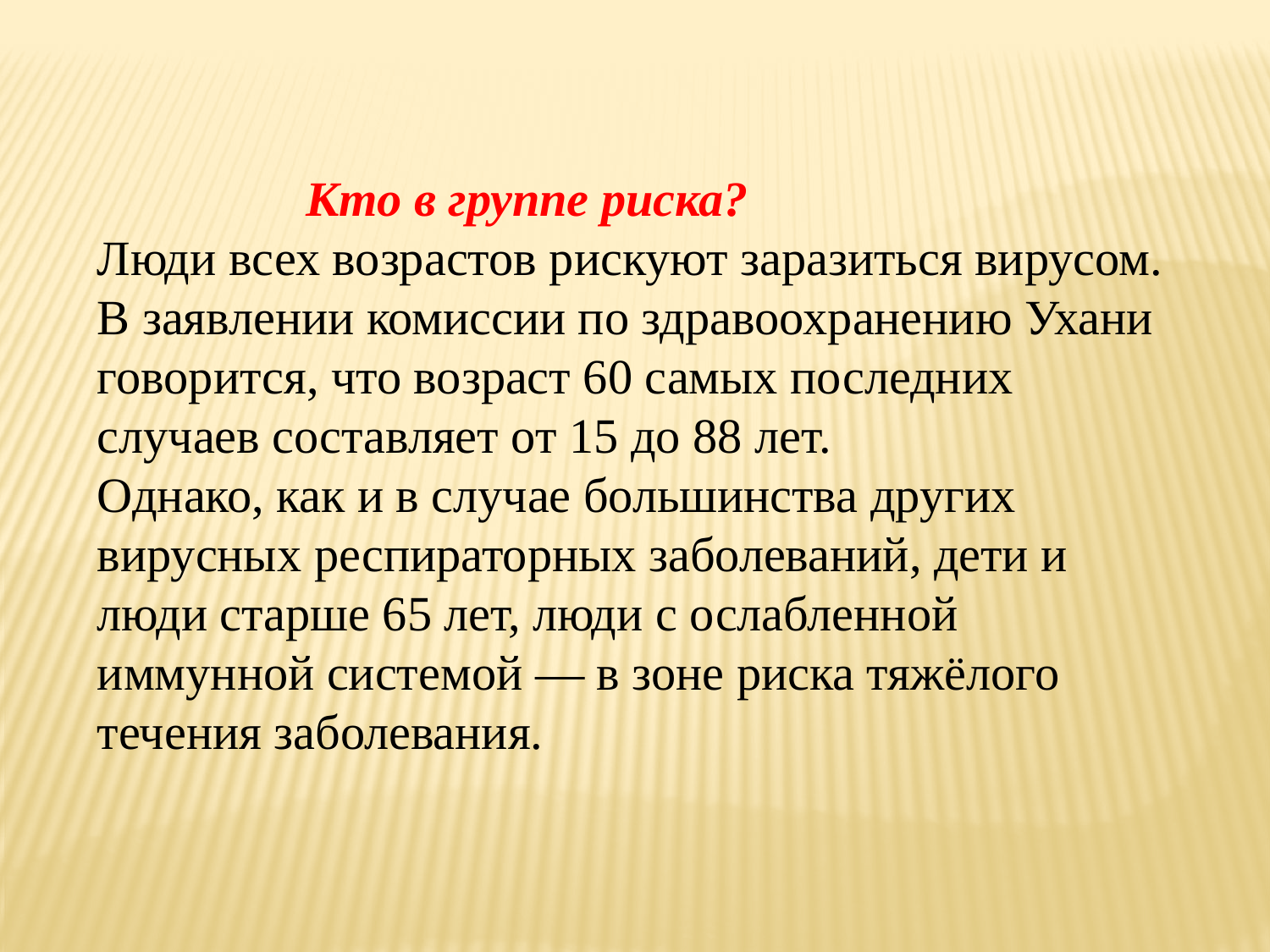

Кто в группе риска?
Люди всех возрастов рискуют заразиться вирусом. В заявлении комиссии по здравоохранению Ухани говорится, что возраст 60 самых последних случаев составляет от 15 до 88 лет.
Однако, как и в случае большинства других вирусных респираторных заболеваний, дети и люди старше 65 лет, люди с ослабленной иммунной системой — в зоне риска тяжёлого течения заболевания.